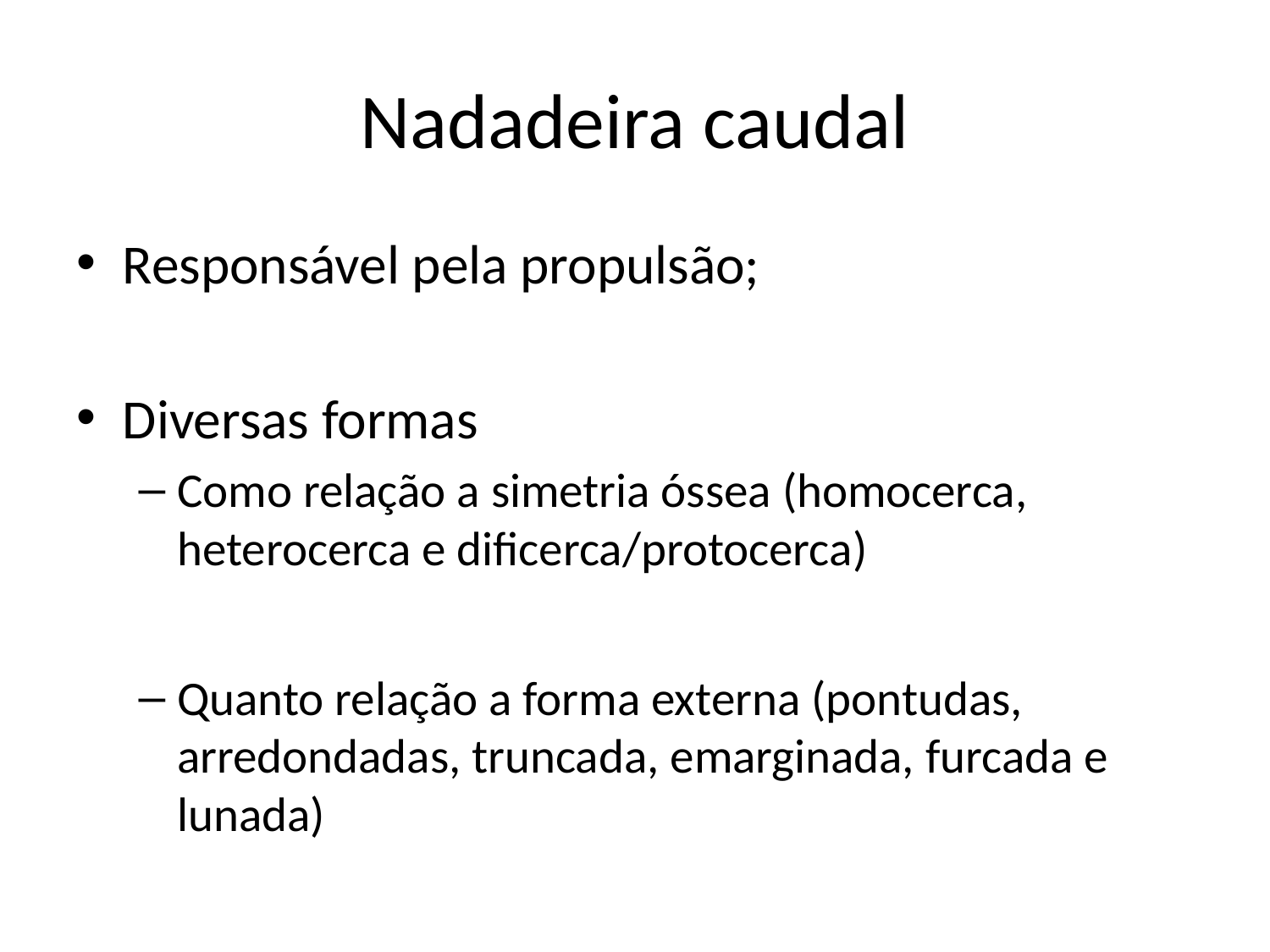

# Nadadeira caudal
Responsável pela propulsão;

Diversas formas
Como relação a simetria óssea (homocerca, heterocerca e dificerca/protocerca)

Quanto relação a forma externa (pontudas, arredondadas, truncada, emarginada, furcada e lunada)